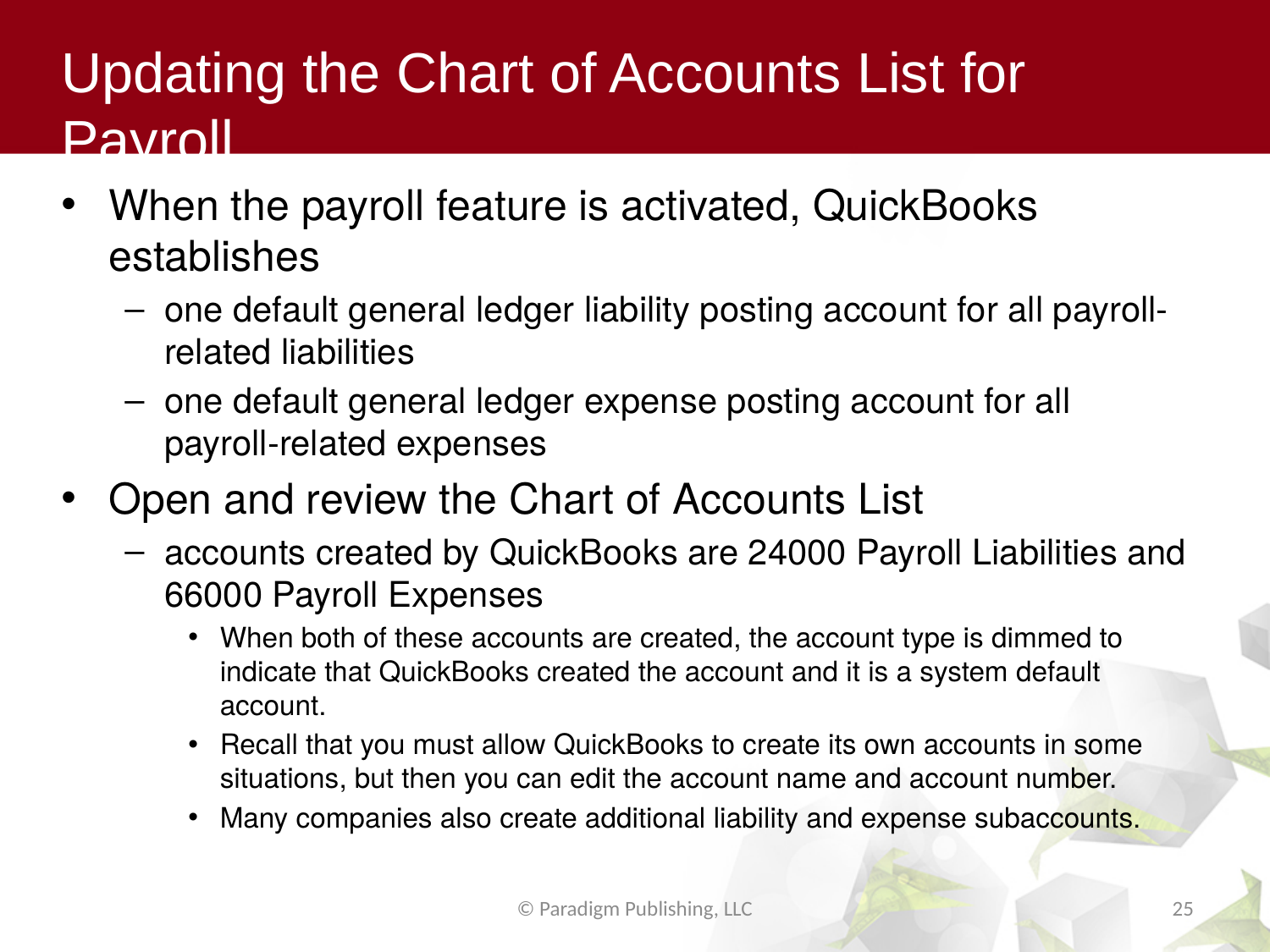

# Updating the Chart of Accounts List for Payroll
When the payroll feature is activated, QuickBooks establishes
one default general ledger liability posting account for all payroll-related liabilities
one default general ledger expense posting account for all payroll-related expenses
Open and review the Chart of Accounts List
accounts created by QuickBooks are 24000 Payroll Liabilities and 66000 Payroll Expenses
When both of these accounts are created, the account type is dimmed to indicate that QuickBooks created the account and it is a system default account.
Recall that you must allow QuickBooks to create its own accounts in some situations, but then you can edit the account name and account number.
Many companies also create additional liability and expense subaccounts.
© Paradigm Publishing, LLC
25